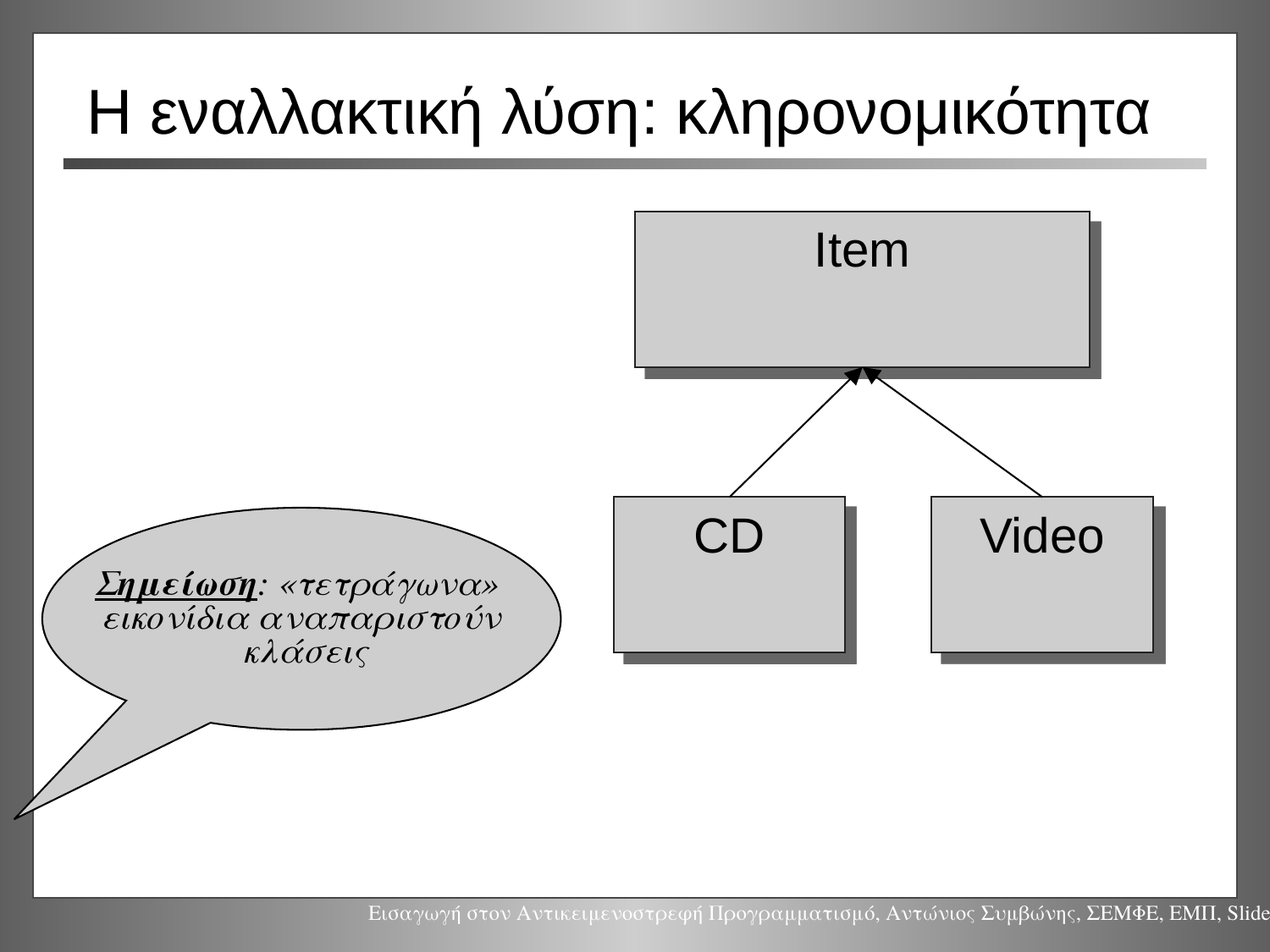

# Η εναλλακτική λύση: κληρονομικότητα
Item

CD

Video

Σημείωση: «τετράγωνα»
εικονίδια αναπαριστούν
 κλάσεις